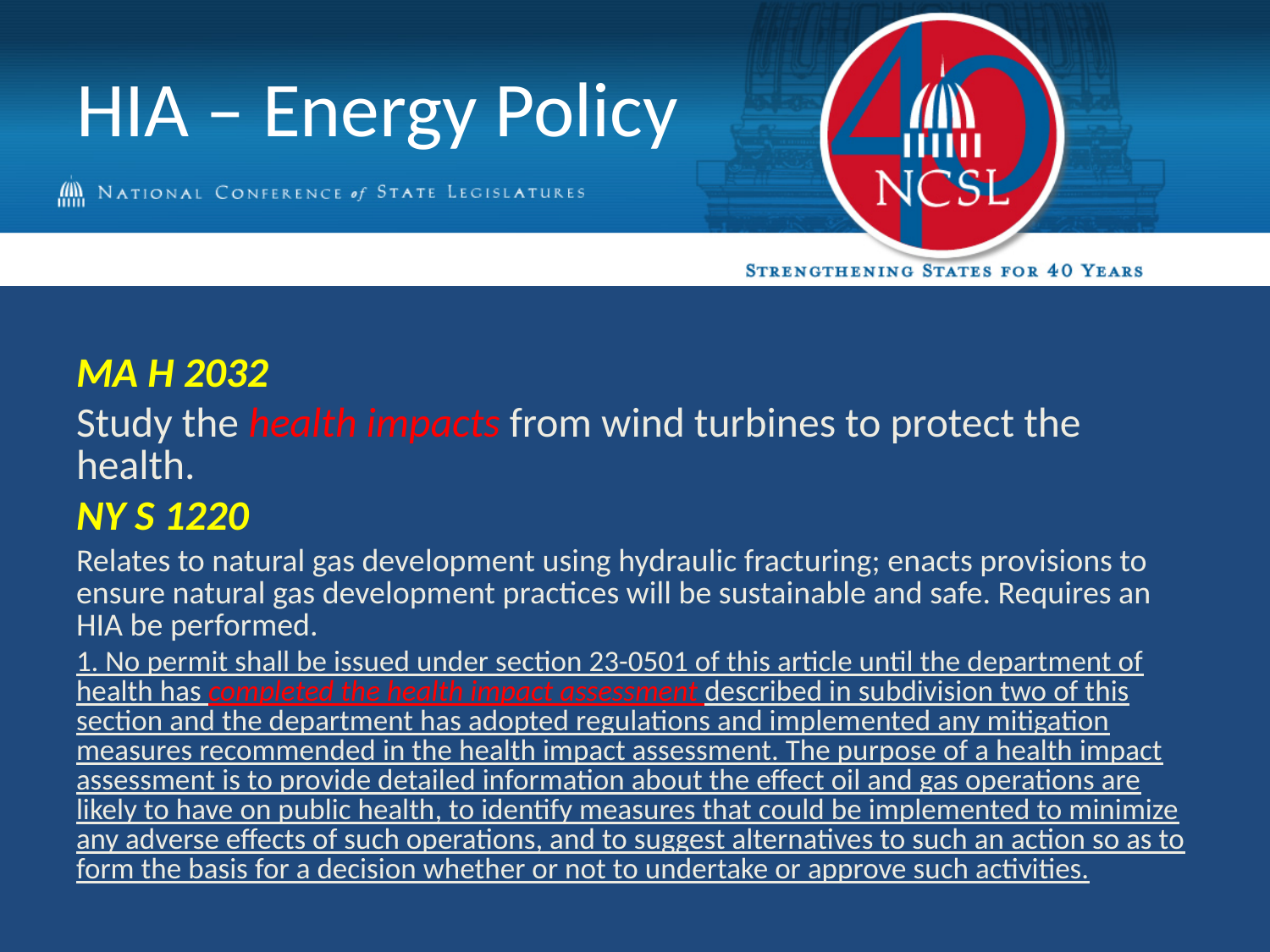

# HIA – Energy Policy
|  |  |
| --- | --- |
MA H 2032
Study the health impacts from wind turbines to protect the health.
NY S 1220
Relates to natural gas development using hydraulic fracturing; enacts provisions to ensure natural gas development practices will be sustainable and safe. Requires an HIA be performed.
1. No permit shall be issued under section 23-0501 of this article until the department of health has completed the health impact assessment described in subdivision two of this section and the department has adopted regulations and implemented any mitigation measures recommended in the health impact assessment. The purpose of a health impact assessment is to provide detailed information about the effect oil and gas operations are likely to have on public health, to identify measures that could be implemented to minimize any adverse effects of such operations, and to suggest alternatives to such an action so as to form the basis for a decision whether or not to undertake or approve such activities.